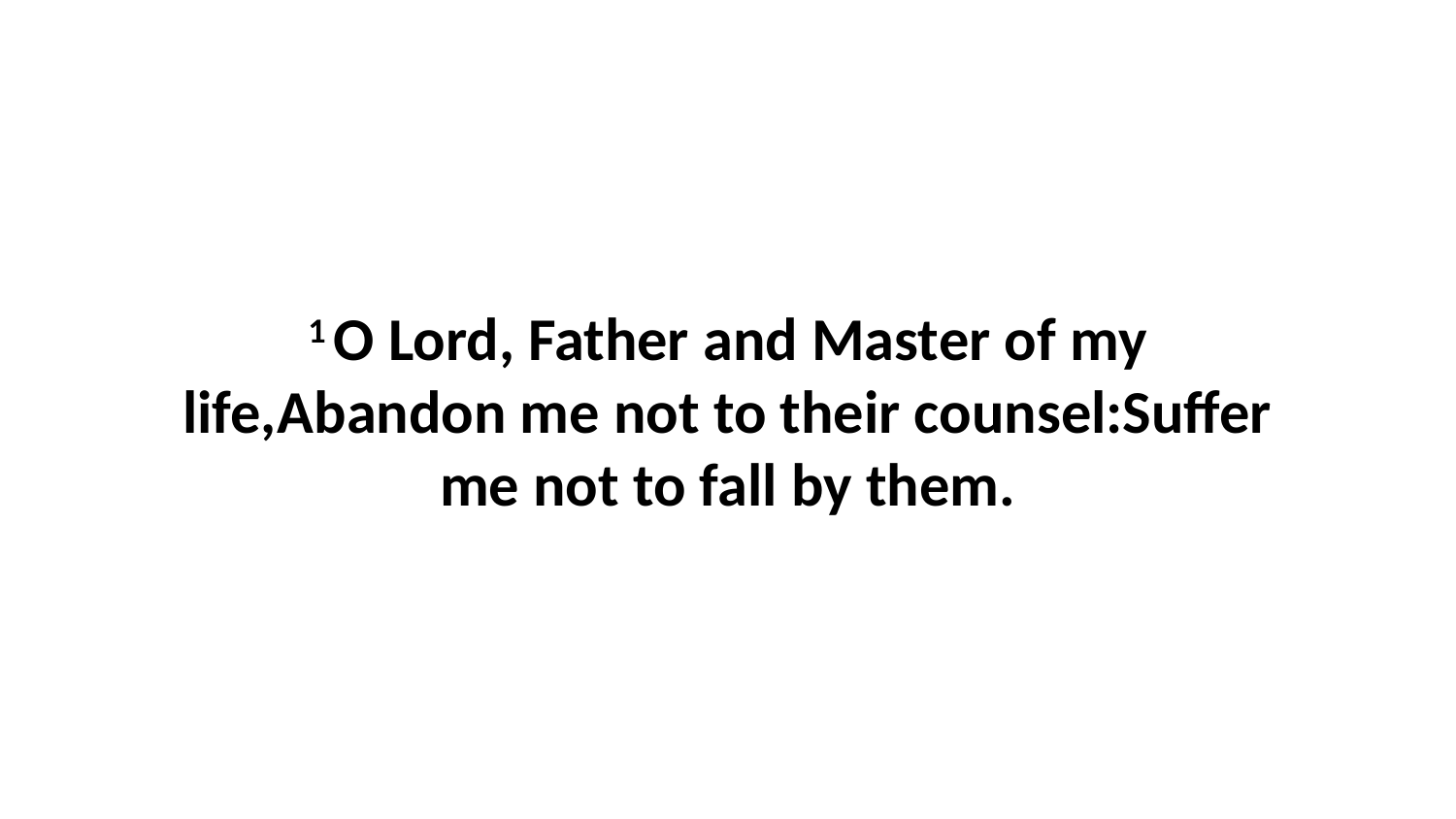

1 O Lord, Father and Master of my life,Abandon me not to their counsel:Suffer me not to fall by them.